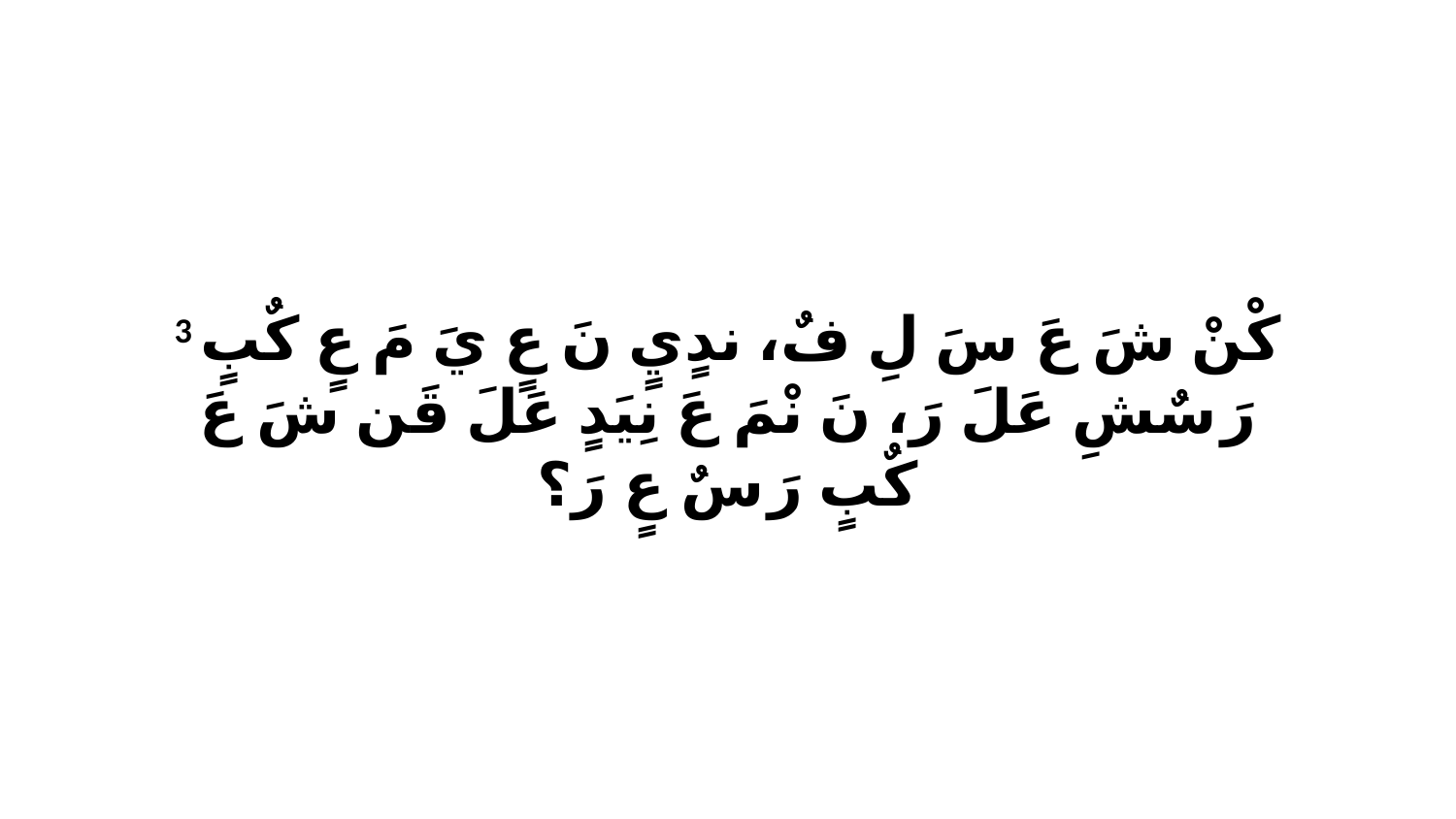

3 كْنْ شَ عَ سَ لِ فٌ، ندٍيٍ نَ عٍ يَ مَ عٍ كٌبٍ رَ سٌشِ عَلَ رَ، نَ نْمَ عَ نِيَدٍ عَلَ قَن شَ عَ كٌبٍ رَ سٌ عٍ رَ؟